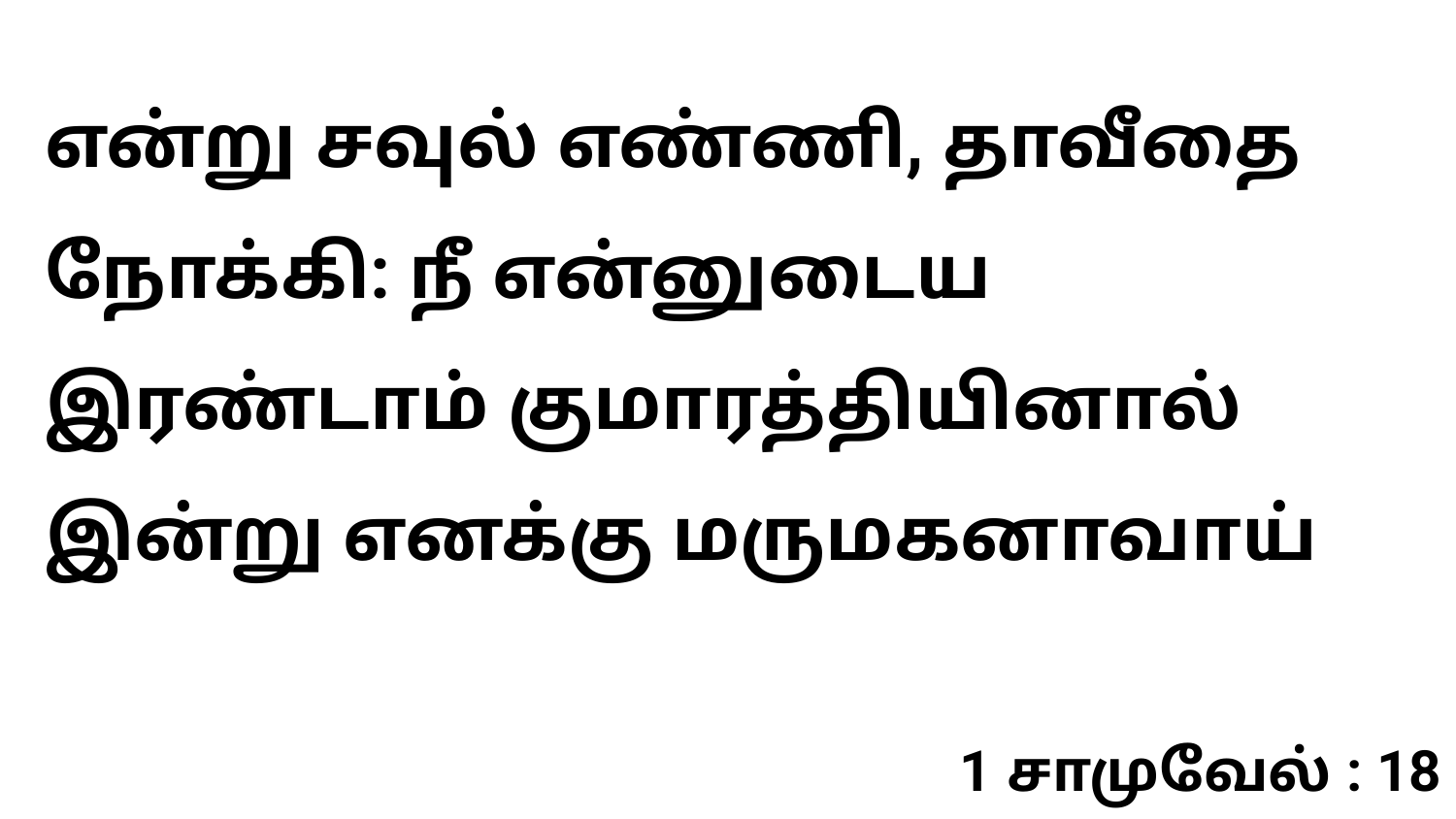

என்று சவுல் எண்ணி, தாவீதை நோக்கி: நீ என்னுடைய இரண்டாம் குமாரத்தியினால் இன்று எனக்கு மருமகனாவாய்
1 சாமுவேல் : 18